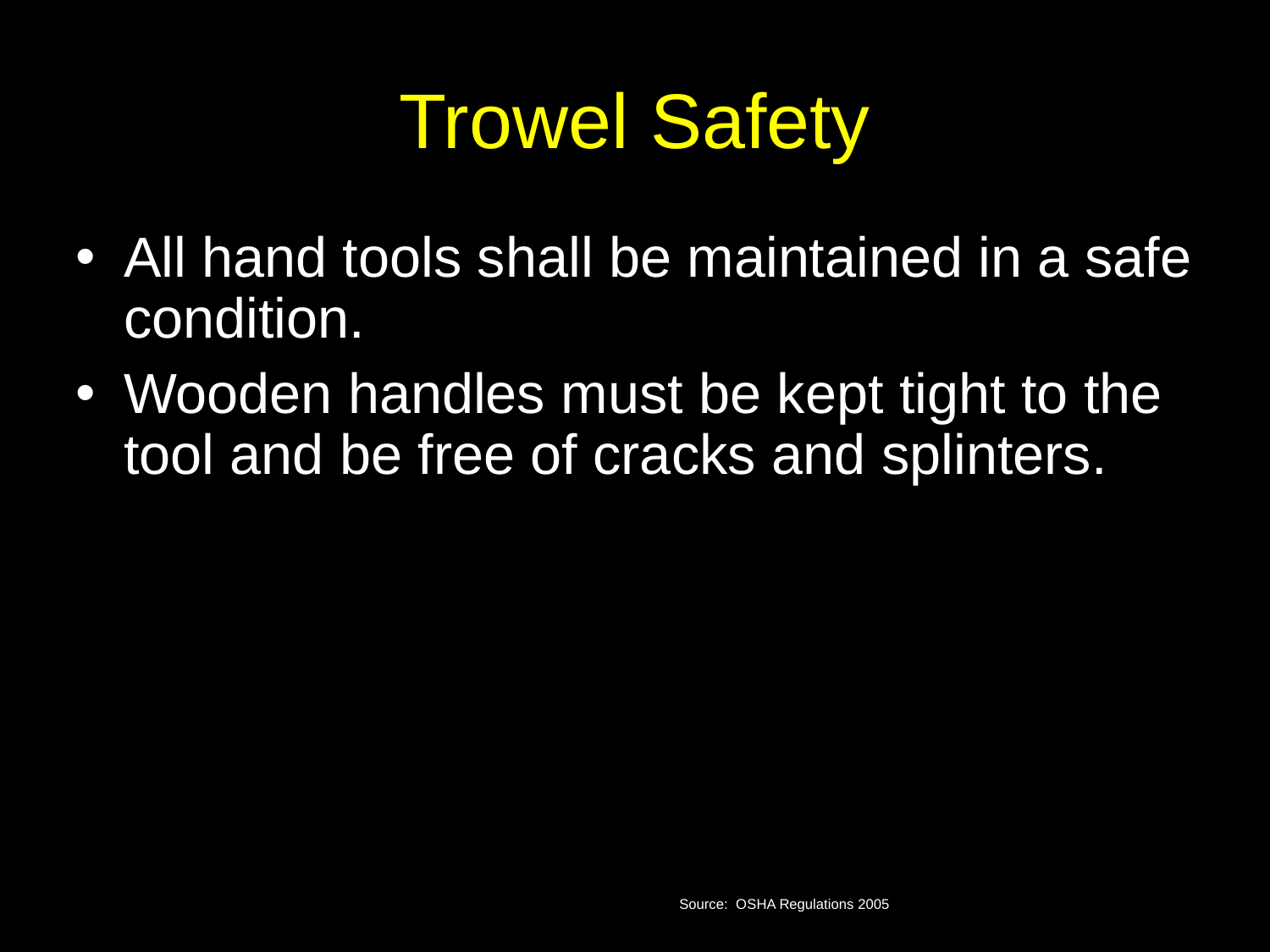

# Trowel Safety
All hand tools shall be maintained in a safe condition.
Wooden handles must be kept tight to the tool and be free of cracks and splinters.
10
Source:  OSHA Regulations 2005